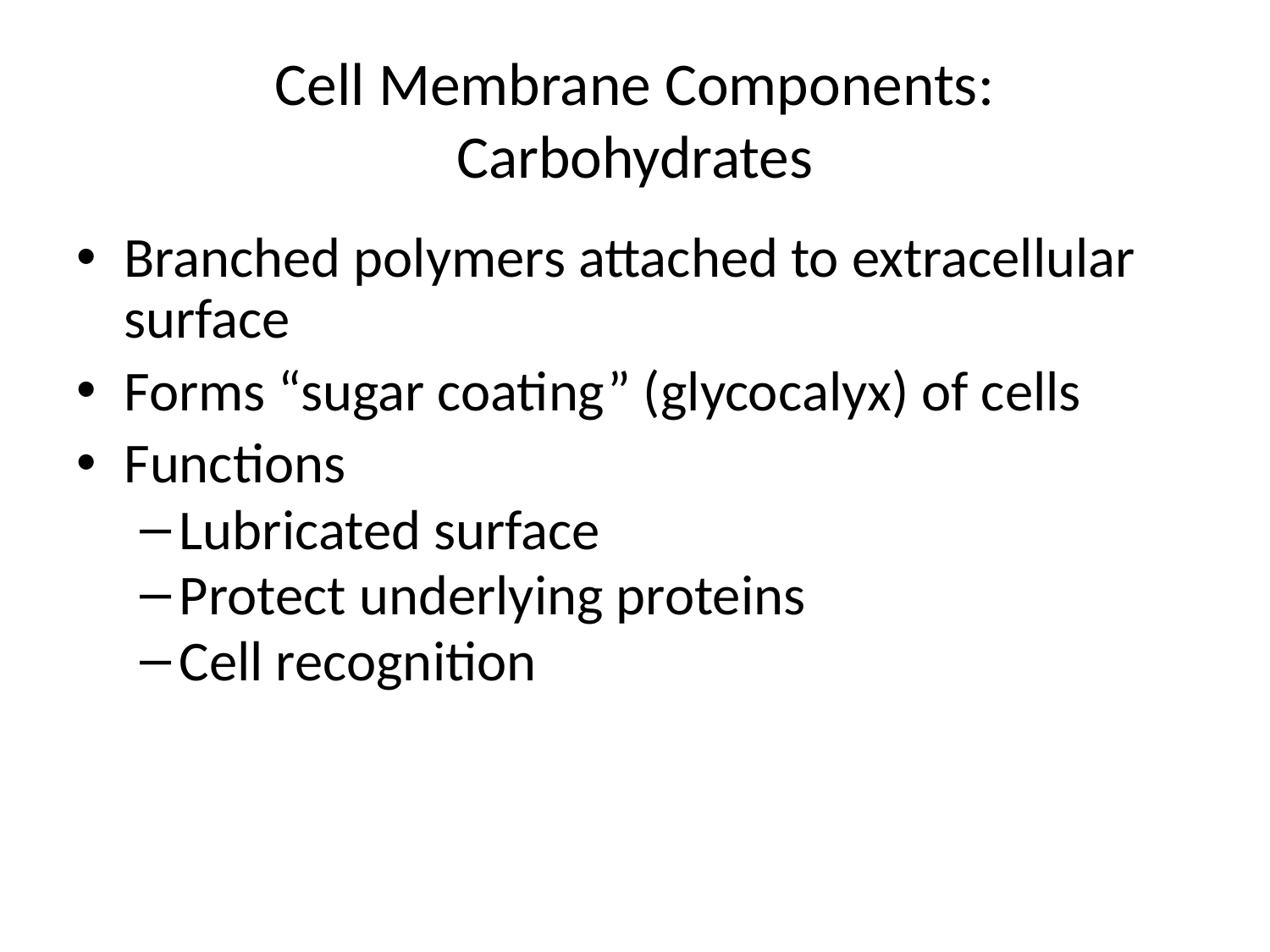

# Cell Membrane Components: Carbohydrates
Branched polymers attached to extracellular surface
Forms “sugar coating” (glycocalyx) of cells
Functions
Lubricated surface
Protect underlying proteins
Cell recognition